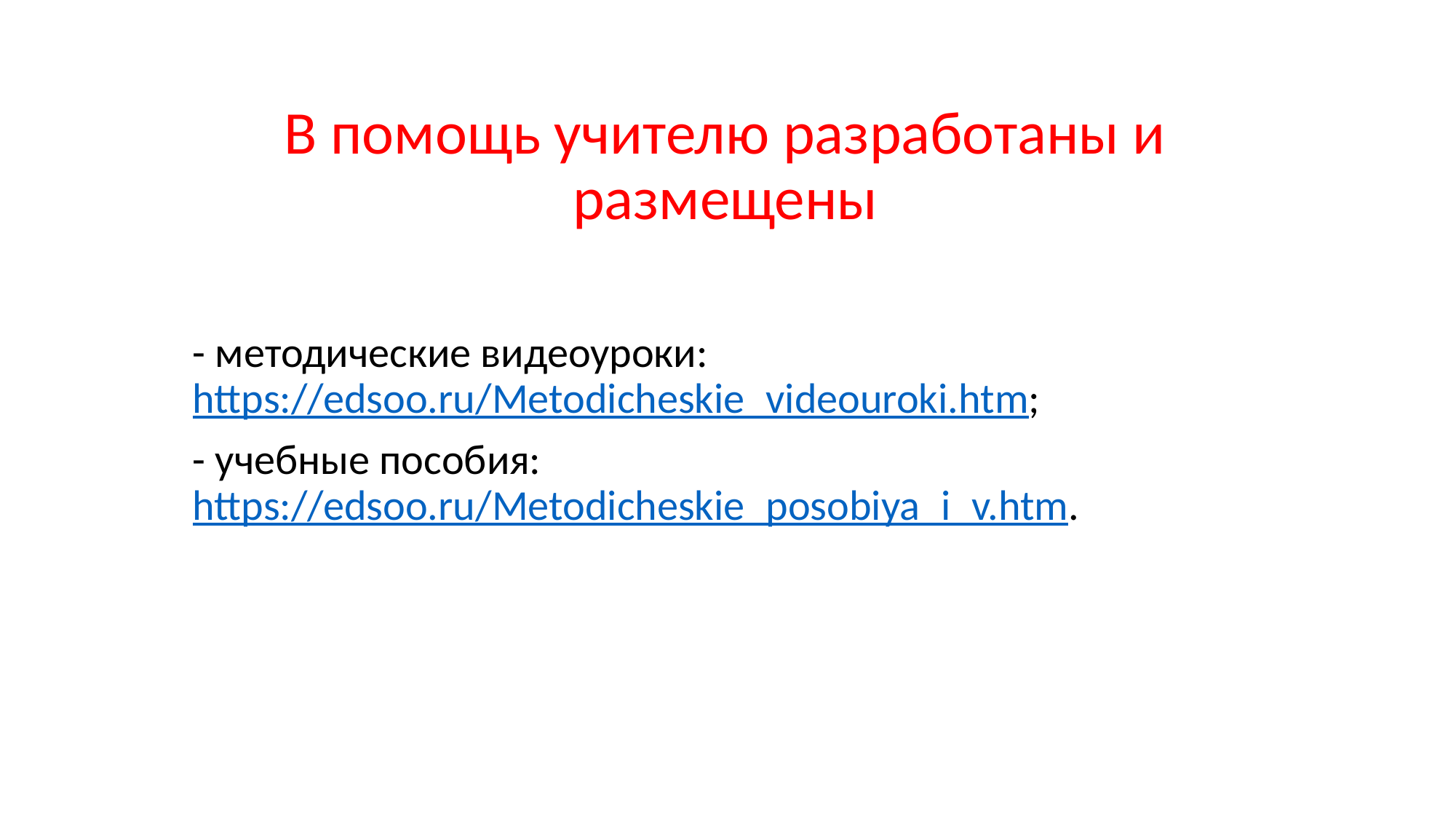

# В помощь учителю разработаны и размещены
- методические видеоуроки: https://edsoo.ru/Metodicheskie_videouroki.htm;
- учебные пособия: https://edsoo.ru/Metodicheskie_posobiya_i_v.htm.